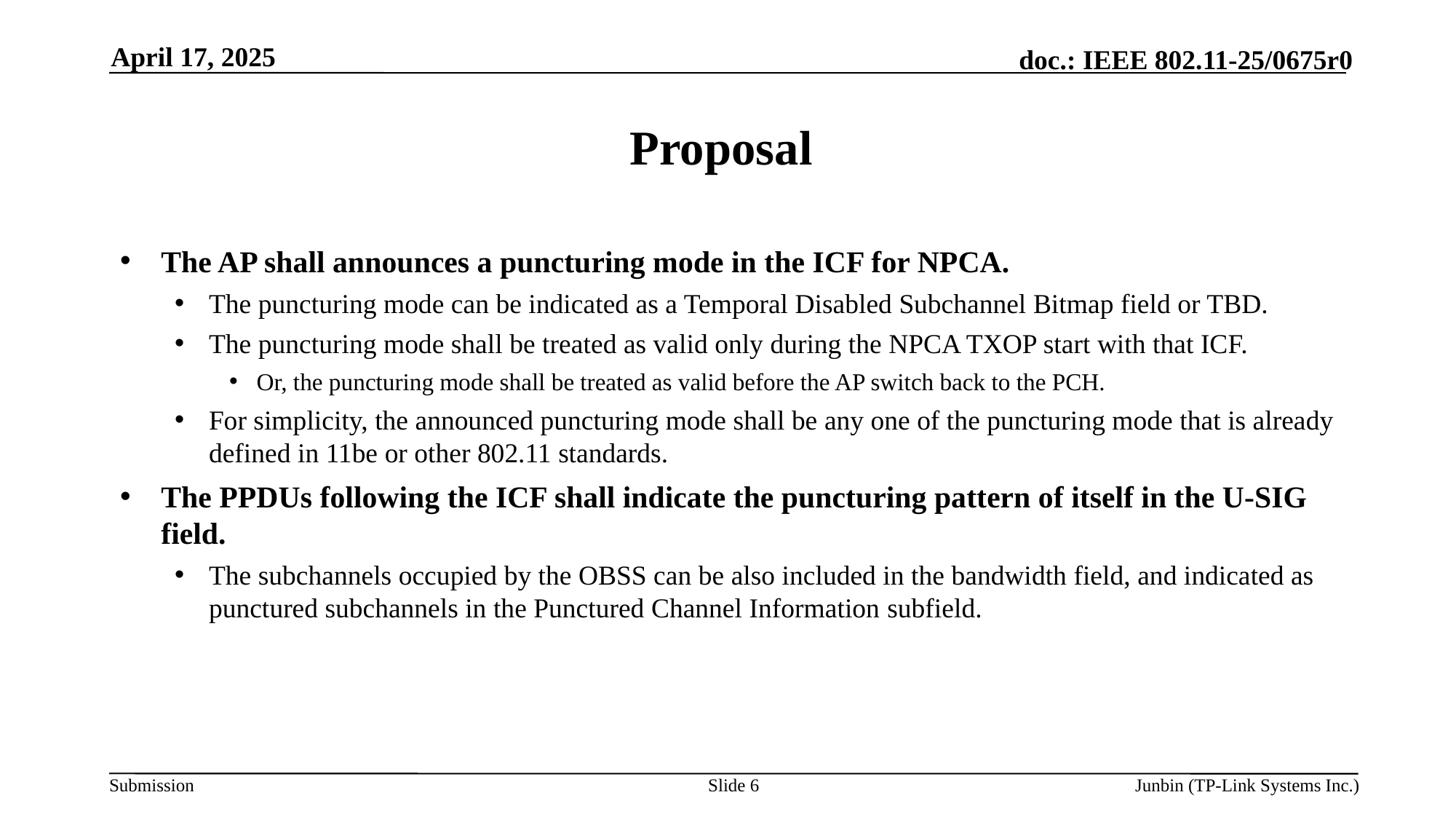

April 17, 2025
# Proposal
The AP shall announces a puncturing mode in the ICF for NPCA.
The puncturing mode can be indicated as a Temporal Disabled Subchannel Bitmap field or TBD.
The puncturing mode shall be treated as valid only during the NPCA TXOP start with that ICF.
Or, the puncturing mode shall be treated as valid before the AP switch back to the PCH.
For simplicity, the announced puncturing mode shall be any one of the puncturing mode that is already defined in 11be or other 802.11 standards.
The PPDUs following the ICF shall indicate the puncturing pattern of itself in the U-SIG field.
The subchannels occupied by the OBSS can be also included in the bandwidth field, and indicated as punctured subchannels in the Punctured Channel Information subfield.

Slide 6
Junbin (TP-Link Systems Inc.)